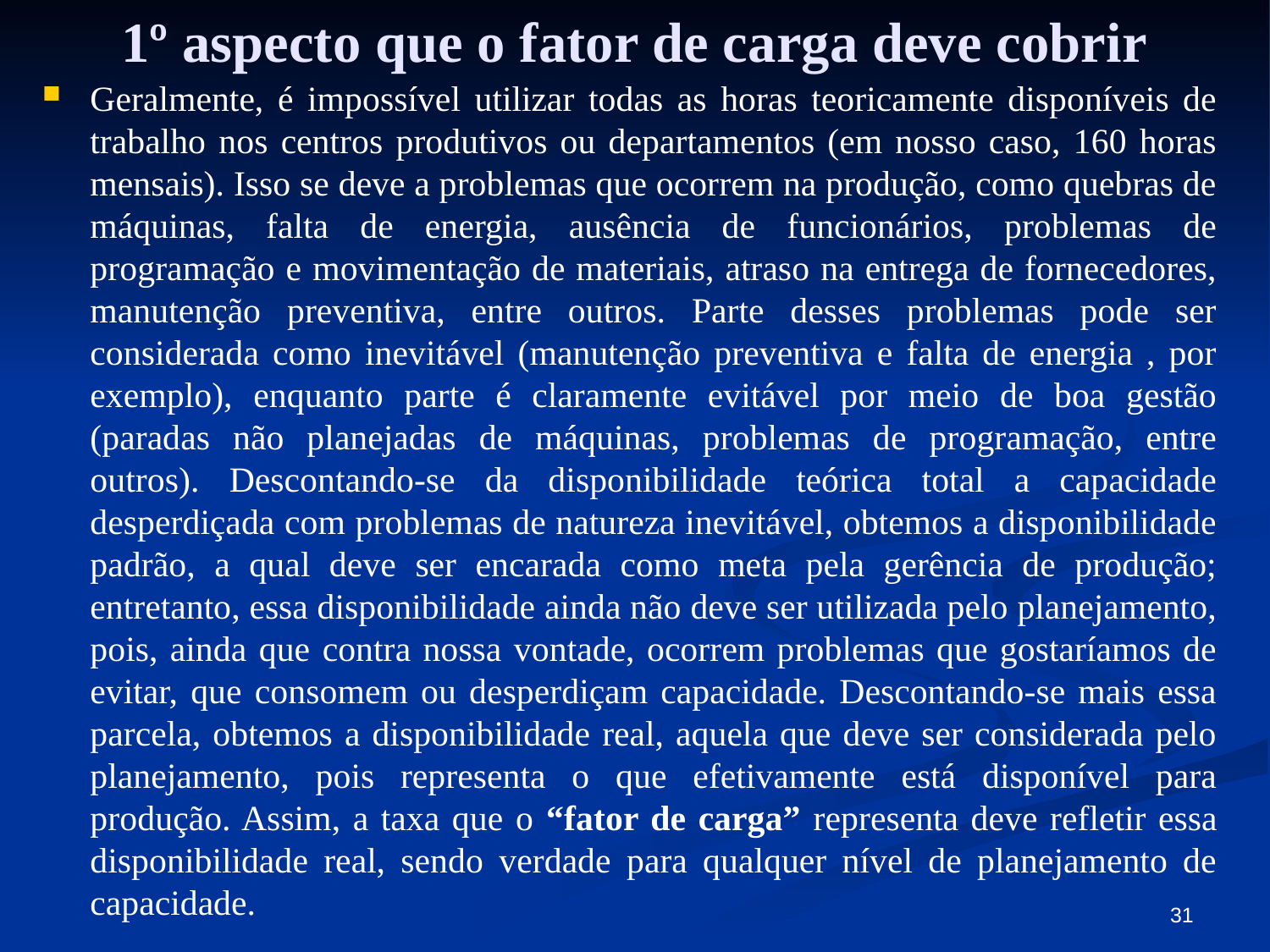

# 1º aspecto que o fator de carga deve cobrir
Geralmente, é impossível utilizar todas as horas teoricamente disponíveis de trabalho nos centros produtivos ou departamentos (em nosso caso, 160 horas mensais). Isso se deve a problemas que ocorrem na produção, como quebras de máquinas, falta de energia, ausência de funcionários, problemas de programação e movimentação de materiais, atraso na entrega de fornecedores, manutenção preventiva, entre outros. Parte desses problemas pode ser considerada como inevitável (manutenção preventiva e falta de energia , por exemplo), enquanto parte é claramente evitável por meio de boa gestão (paradas não planejadas de máquinas, problemas de programação, entre outros). Descontando-se da disponibilidade teórica total a capacidade desperdiçada com problemas de natureza inevitável, obtemos a disponibilidade padrão, a qual deve ser encarada como meta pela gerência de produção; entretanto, essa disponibilidade ainda não deve ser utilizada pelo planejamento, pois, ainda que contra nossa vontade, ocorrem problemas que gostaríamos de evitar, que consomem ou desperdiçam capacidade. Descontando-se mais essa parcela, obtemos a disponibilidade real, aquela que deve ser considerada pelo planejamento, pois representa o que efetivamente está disponível para produção. Assim, a taxa que o “fator de carga” representa deve refletir essa disponibilidade real, sendo verdade para qualquer nível de planejamento de capacidade.
31